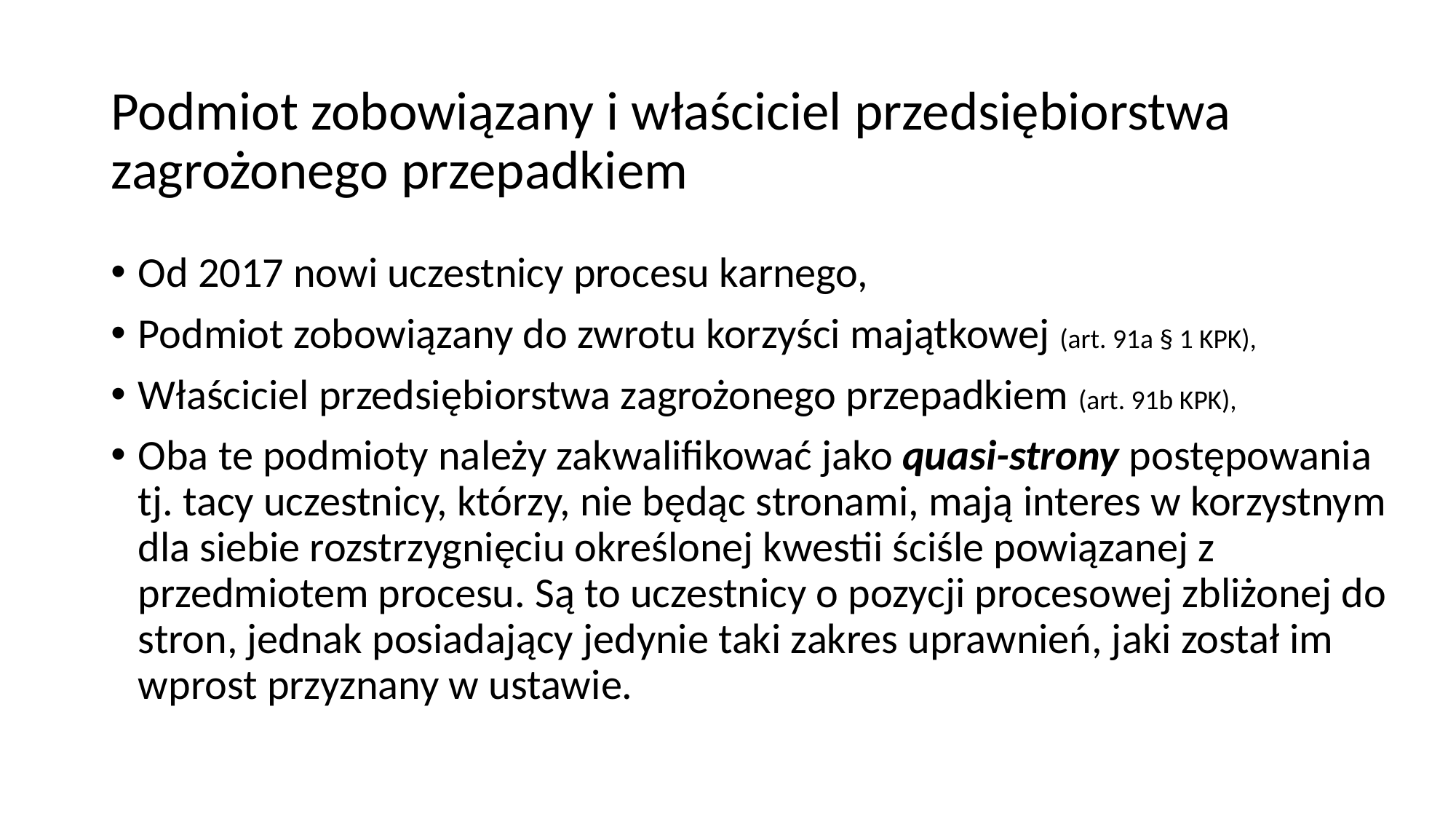

# Podmiot zobowiązany i właściciel przedsiębiorstwa zagrożonego przepadkiem
Od 2017 nowi uczestnicy procesu karnego,
Podmiot zobowiązany do zwrotu korzyści majątkowej (art. 91a § 1 KPK),
Właściciel przedsiębiorstwa zagrożonego przepadkiem (art. 91b KPK),
Oba te podmioty należy zakwalifikować jako quasi-strony postępowania tj. tacy uczestnicy, którzy, nie będąc stronami, mają interes w korzystnym dla siebie rozstrzygnięciu określonej kwestii ściśle powiązanej z przedmiotem procesu. Są to uczestnicy o pozycji procesowej zbliżonej do stron, jednak posiadający jedynie taki zakres uprawnień, jaki został im wprost przyznany w ustawie.